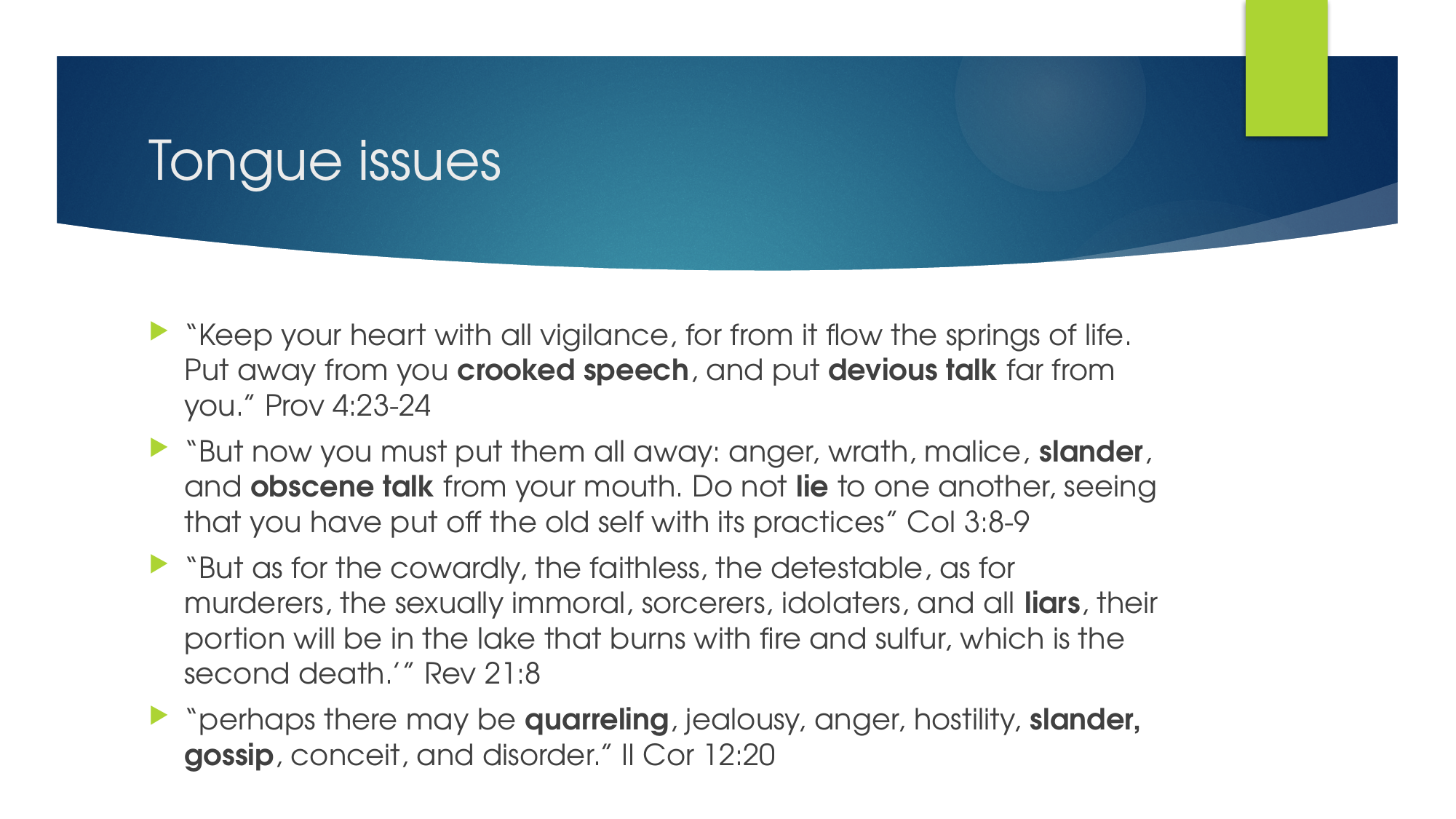

# Tongue issues
“Keep your heart with all vigilance, for from it flow the springs of life. Put away from you crooked speech, and put devious talk far from you.” Prov 4:23-24
“But now you must put them all away: anger, wrath, malice, slander, and obscene talk from your mouth. Do not lie to one another, seeing that you have put off the old self with its practices” Col 3:8-9
“But as for the cowardly, the faithless, the detestable, as for murderers, the sexually immoral, sorcerers, idolaters, and all liars, their portion will be in the lake that burns with fire and sulfur, which is the second death.’” Rev 21:8
“perhaps there may be quarreling, jealousy, anger, hostility, slander, gossip, conceit, and disorder.” II Cor 12:20